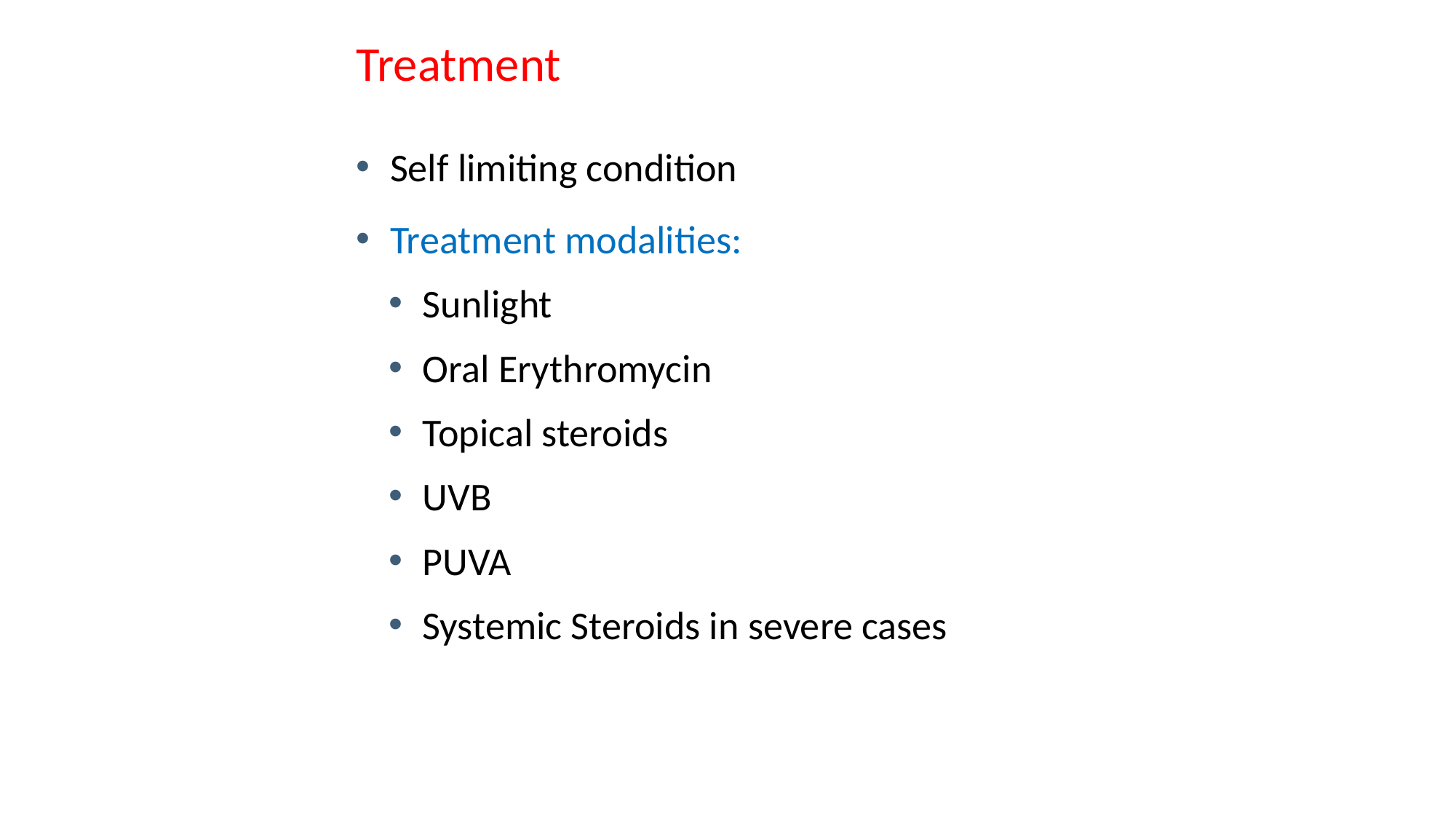

# Treatment
Self limiting condition
Treatment modalities:
Sunlight
Oral Erythromycin
Topical steroids
UVB
PUVA
Systemic Steroids in severe cases